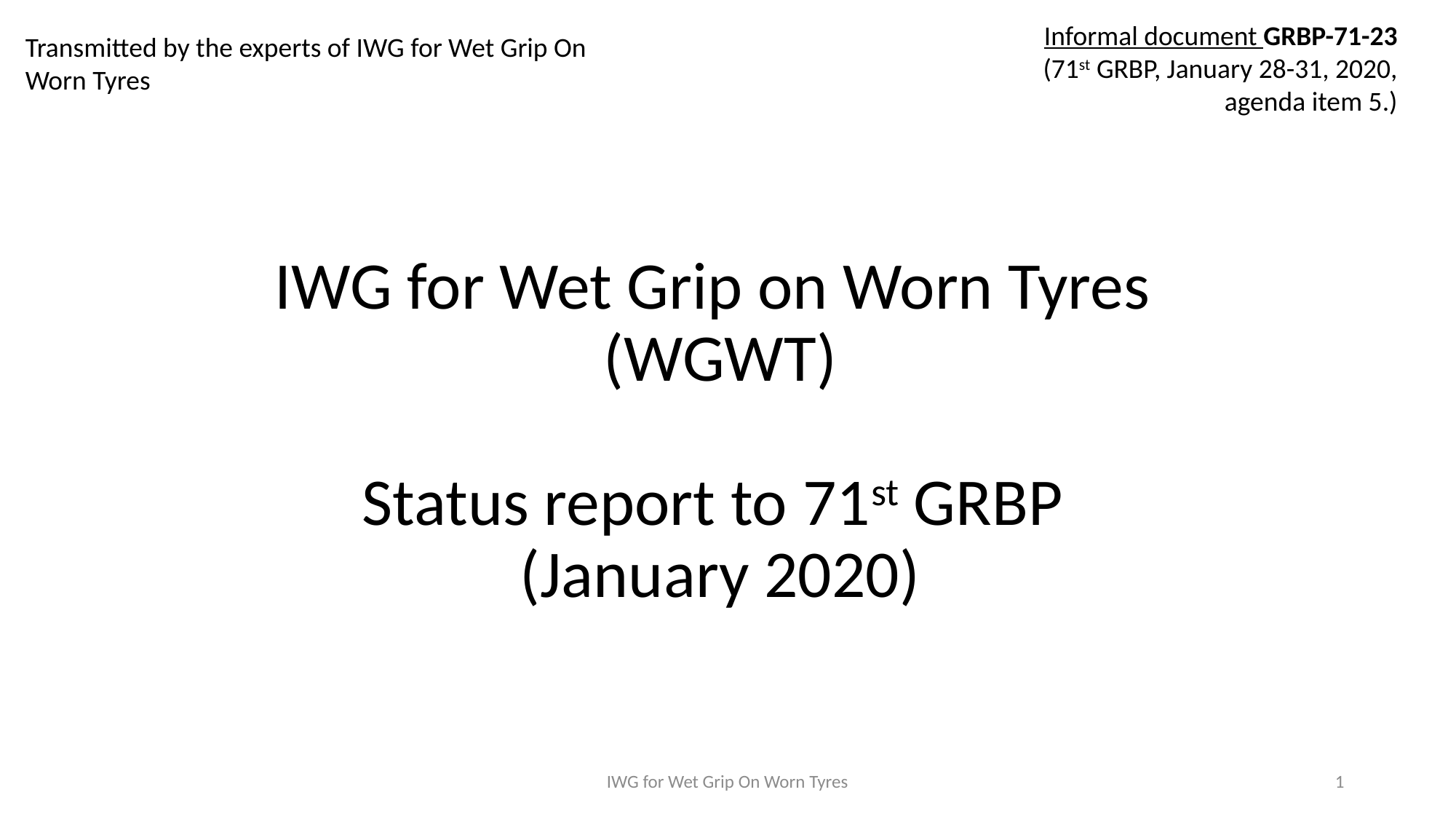

Informal document GRBP-71-23
(71st GRBP, January 28-31, 2020,
agenda item 5.)
Transmitted by the experts of IWG for Wet Grip On Worn Tyres
IWG for Wet Grip on Worn Tyres
(WGWT)
Status report to 71st GRBP
(January 2020)
IWG for Wet Grip On Worn Tyres
1